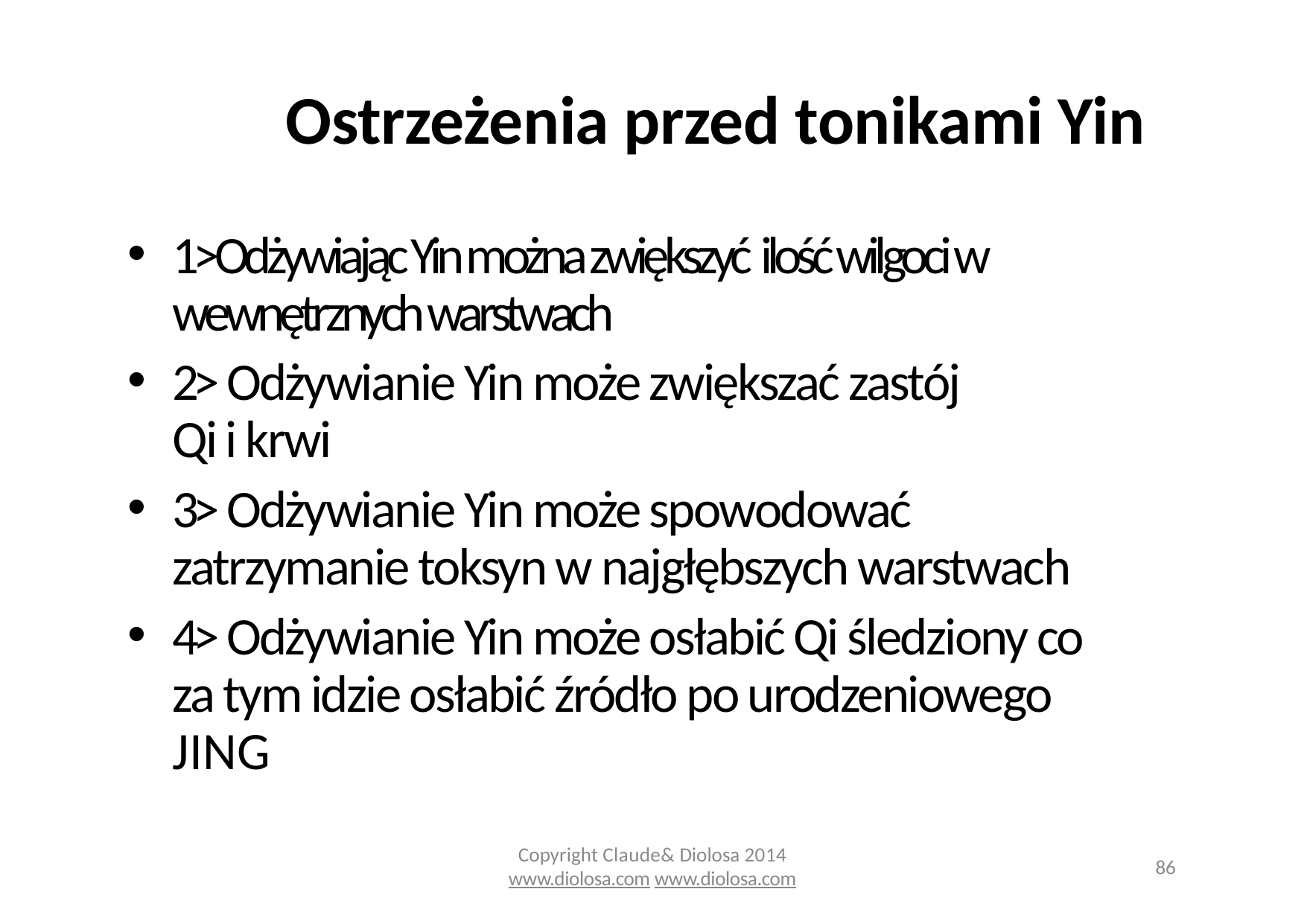

# Ostrzeżenia przed tonikami Yin
1>Odżywiając Yin można zwiększyć  ilość wilgoci w wewnętrznych warstwach
2> Odżywianie Yin może zwiększać zastój Qi i krwi
3> Odżywianie Yin może spowodować zatrzymanie toksyn w najgłębszych warstwach
4> Odżywianie Yin może osłabić Qi śledziony co za tym idzie osłabić źródło po urodzeniowego JING
Copyright Claude& Diolosa 2014
www.diolosa.com www.diolosa.com
86